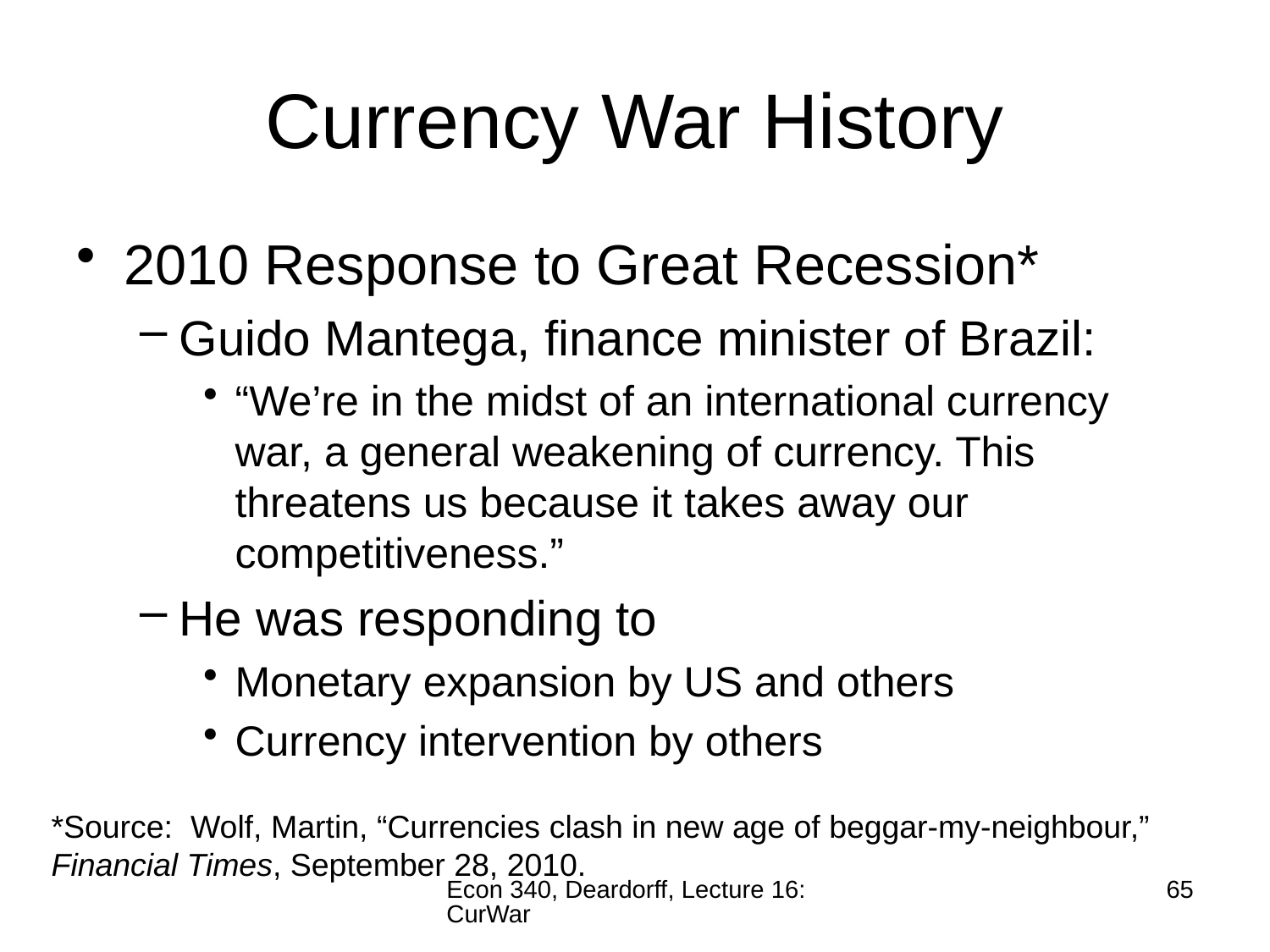

# Currency War History
2010 Response to Great Recession*
Guido Mantega, finance minister of Brazil:
“We’re in the midst of an international currency war, a general weakening of currency. This threatens us because it takes away our competitiveness.”
He was responding to
Monetary expansion by US and others
Currency intervention by others
*Source:  Wolf, Martin, “Currencies clash in new age of beggar-my-neighbour,” Financial Times, September 28, 2010.

Econ 340, Deardorff, Lecture 16:  CurWar
65